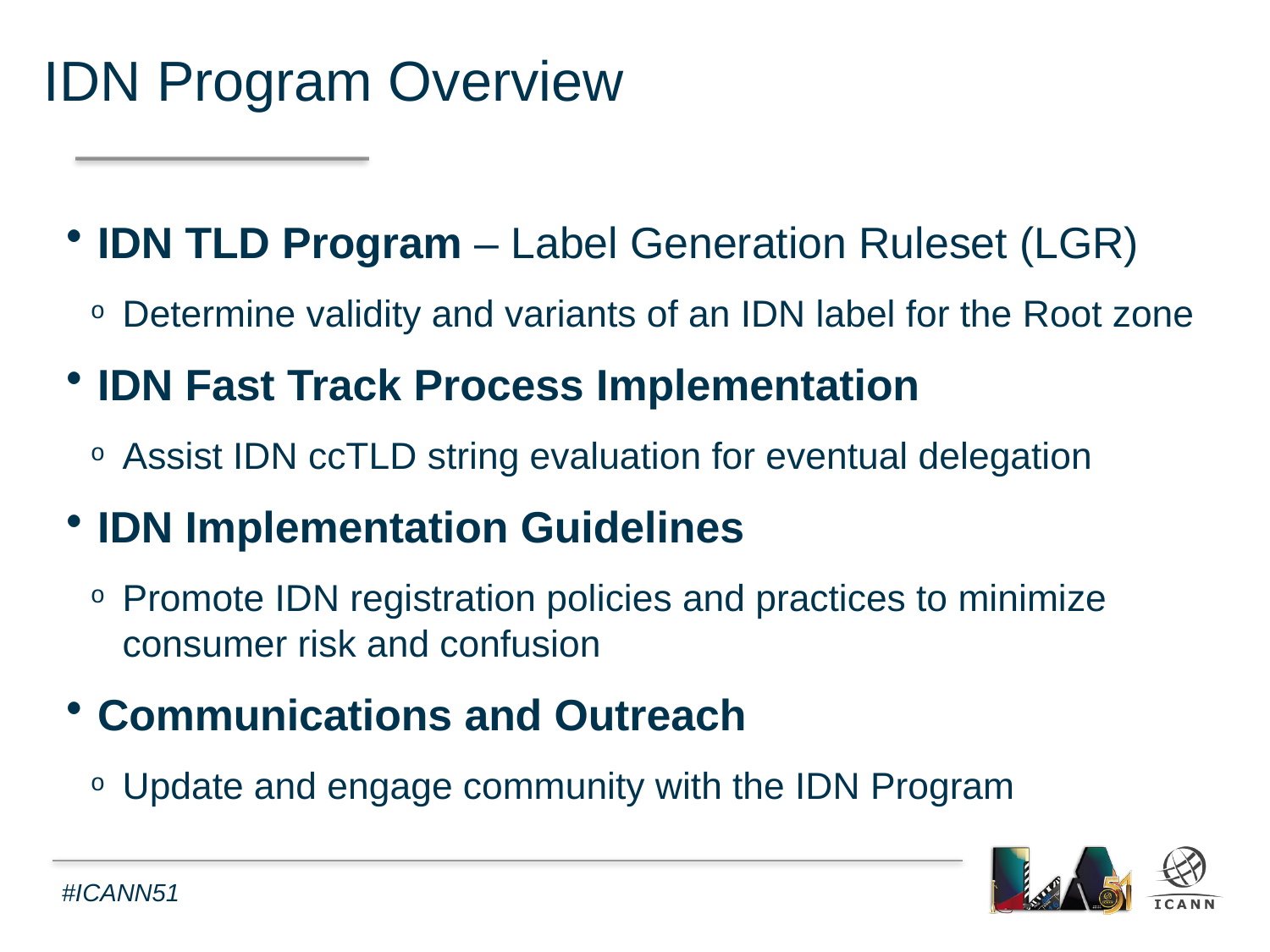

IDN Program Overview
IDN TLD Program – Label Generation Ruleset (LGR)
Determine validity and variants of an IDN label for the Root zone
IDN Fast Track Process Implementation
Assist IDN ccTLD string evaluation for eventual delegation
IDN Implementation Guidelines
Promote IDN registration policies and practices to minimize consumer risk and confusion
Communications and Outreach
Update and engage community with the IDN Program